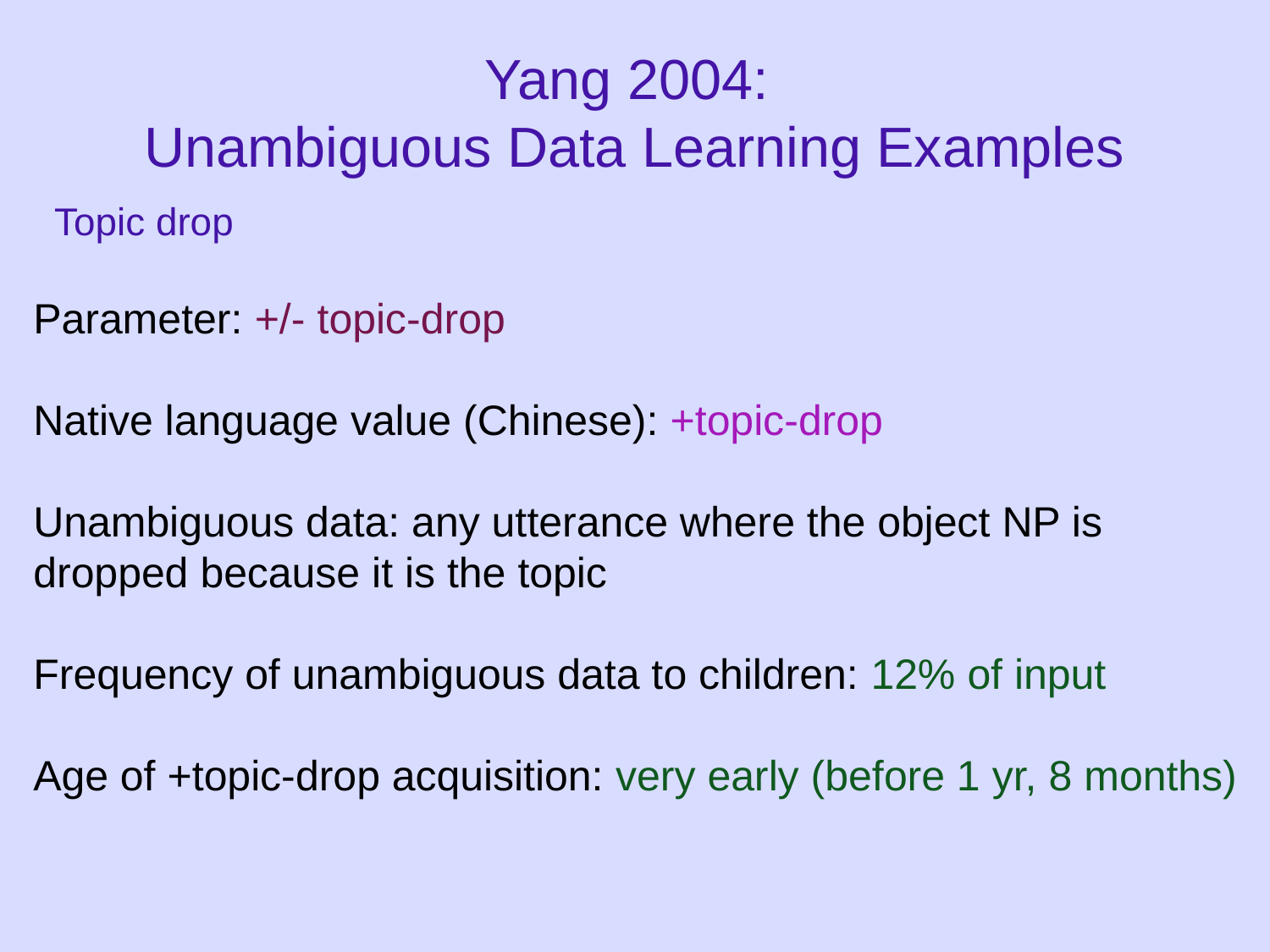

# Yang 2004: Unambiguous Data Learning Examples
Topic drop
Parameter: +/- topic-drop

Native language value (Chinese): +topic-drop

Unambiguous data: any utterance where the object NP is dropped because it is the topic

Frequency of unambiguous data to children: 12% of input

Age of +topic-drop acquisition: very early (before 1 yr, 8 months)